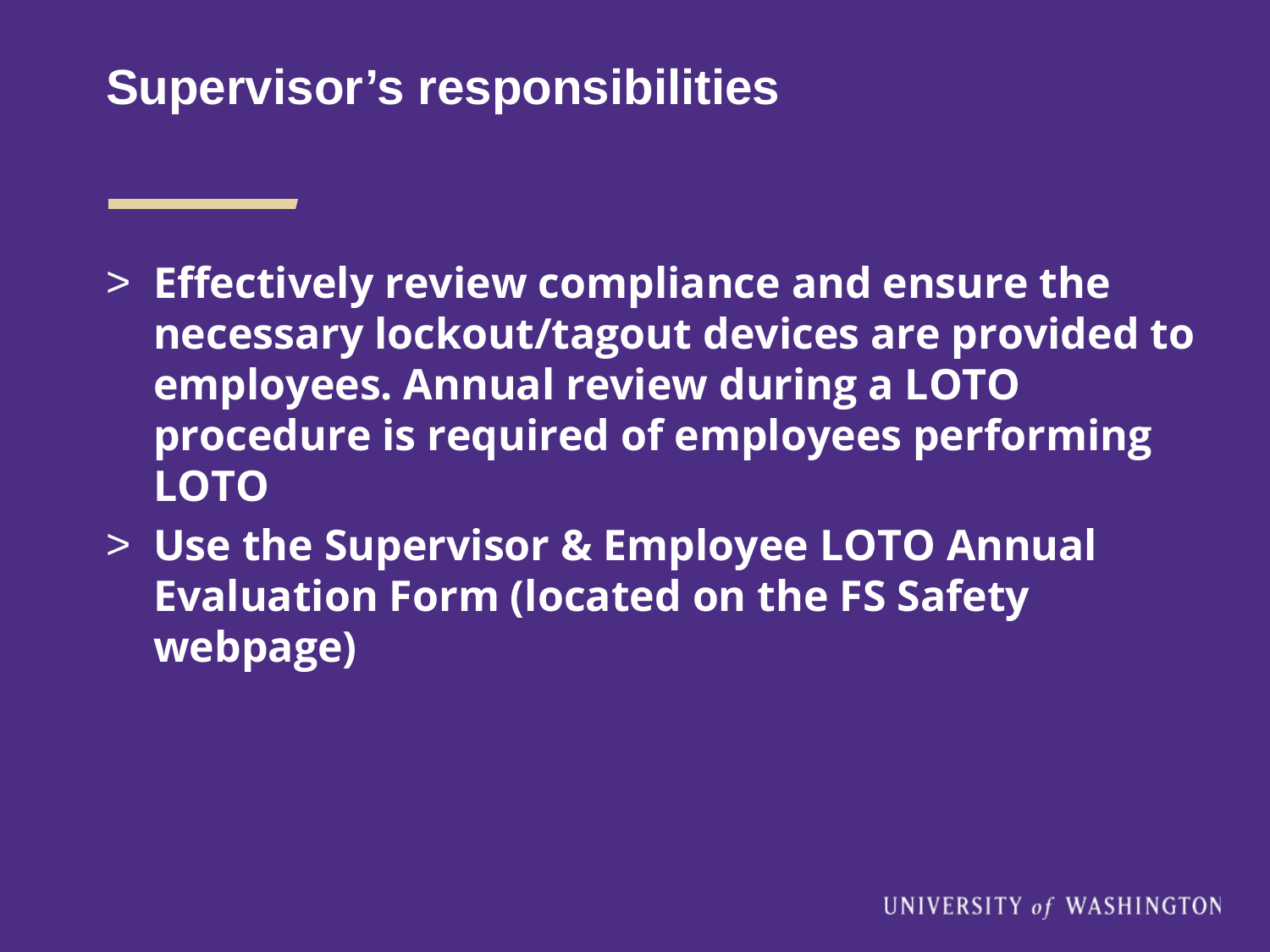

Supervisor’s responsibilities

Effectively review compliance and ensure the necessary lockout/tagout devices are provided to employees. Annual review during a LOTO procedure is required of employees performing LOTO
Use the Supervisor & Employee LOTO Annual Evaluation Form (located on the FS Safety webpage)